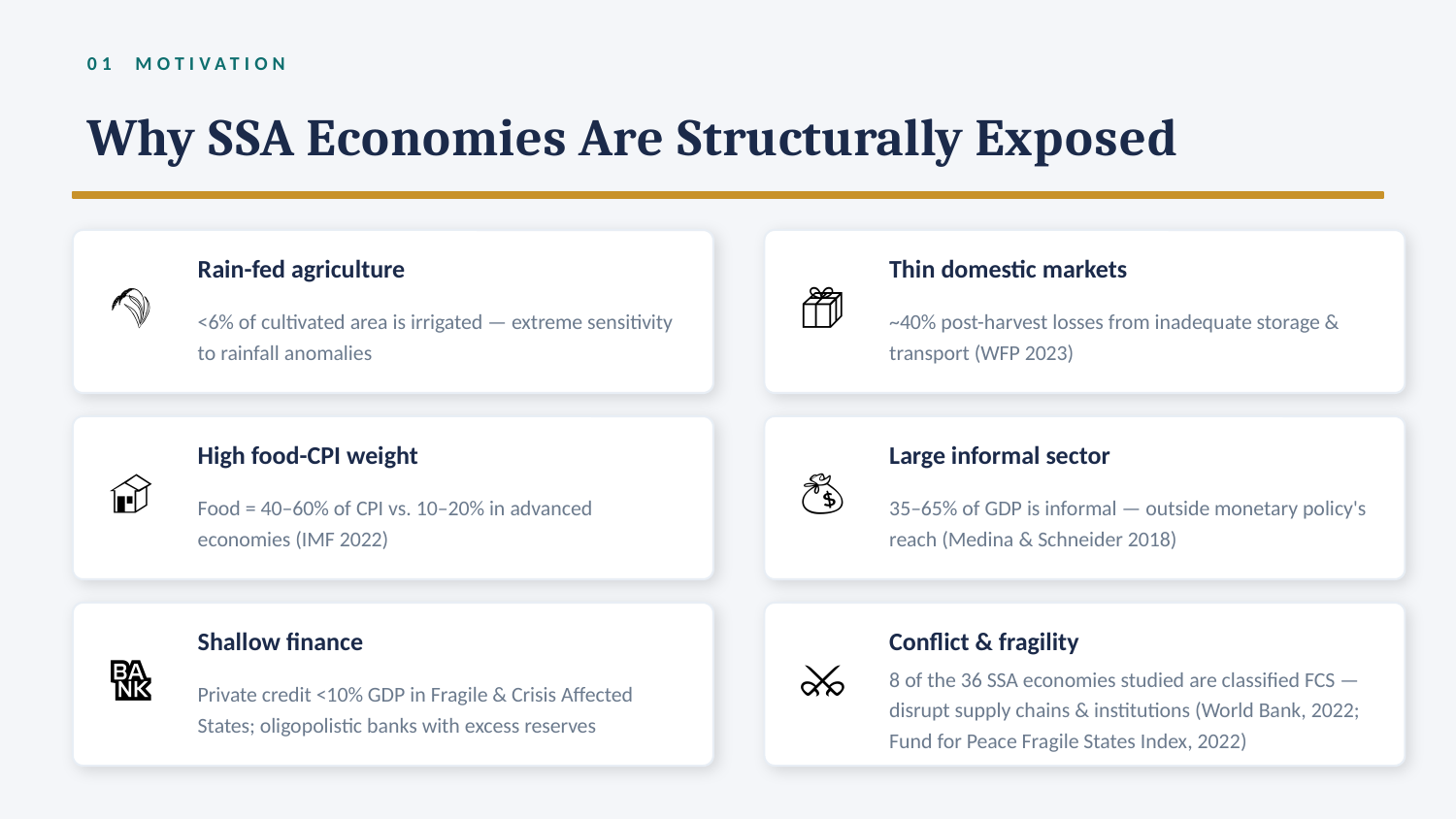

01  MOTIVATION
Why SSA Economies Are Structurally Exposed

Rain-fed agriculture
Thin domestic markets
🌾
📦
<6% of cultivated area is irrigated — extreme sensitivity to rainfall anomalies
~40% post-harvest losses from inadequate storage & transport (WFP 2023)

High food-CPI weight
Large informal sector
🏠
💰
Food = 40–60% of CPI vs. 10–20% in advanced economies (IMF 2022)
35–65% of GDP is informal — outside monetary policy's reach (Medina & Schneider 2018)

Shallow finance
Conflict & fragility
🏦
⚔️
Private credit <10% GDP in Fragile & Crisis Affected States; oligopolistic banks with excess reserves
8 of the 36 SSA economies studied are classified FCS — disrupt supply chains & institutions (World Bank, 2022; Fund for Peace Fragile States Index, 2022)